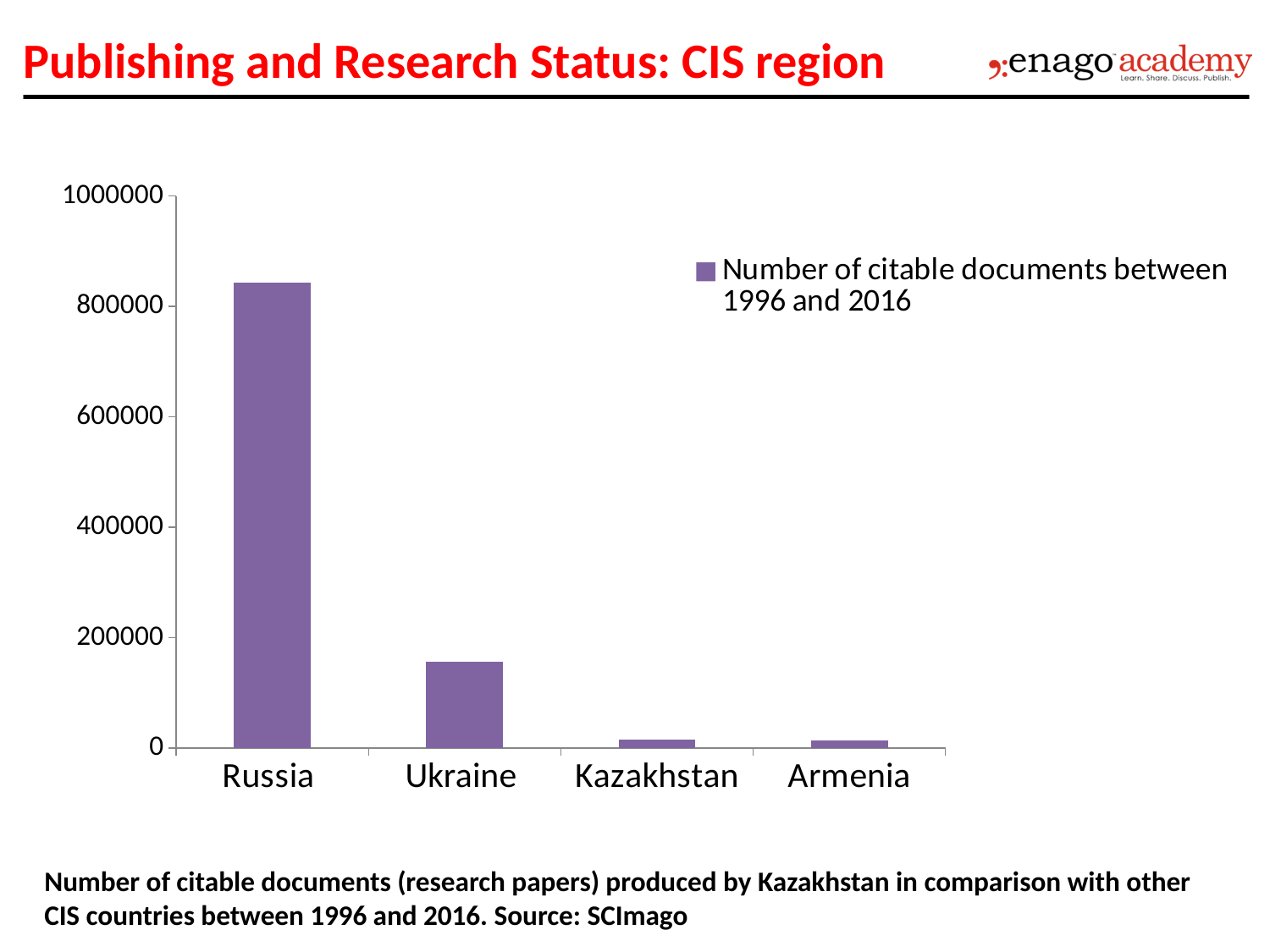

# Publishing and Research Status: CIS region

### Chart

| Category | Number of citable documents between 1996 and 2016 |
|---|---|
| Russia  | 842674.0 |
| Ukraine  | 155988.0 |
| Kazakhstan | 15286.0 |
| Armenia | 13743.0 |
Number of citable documents (research papers) produced by Kazakhstan in comparison with other CIS countries between 1996 and 2016. Source: SCImago